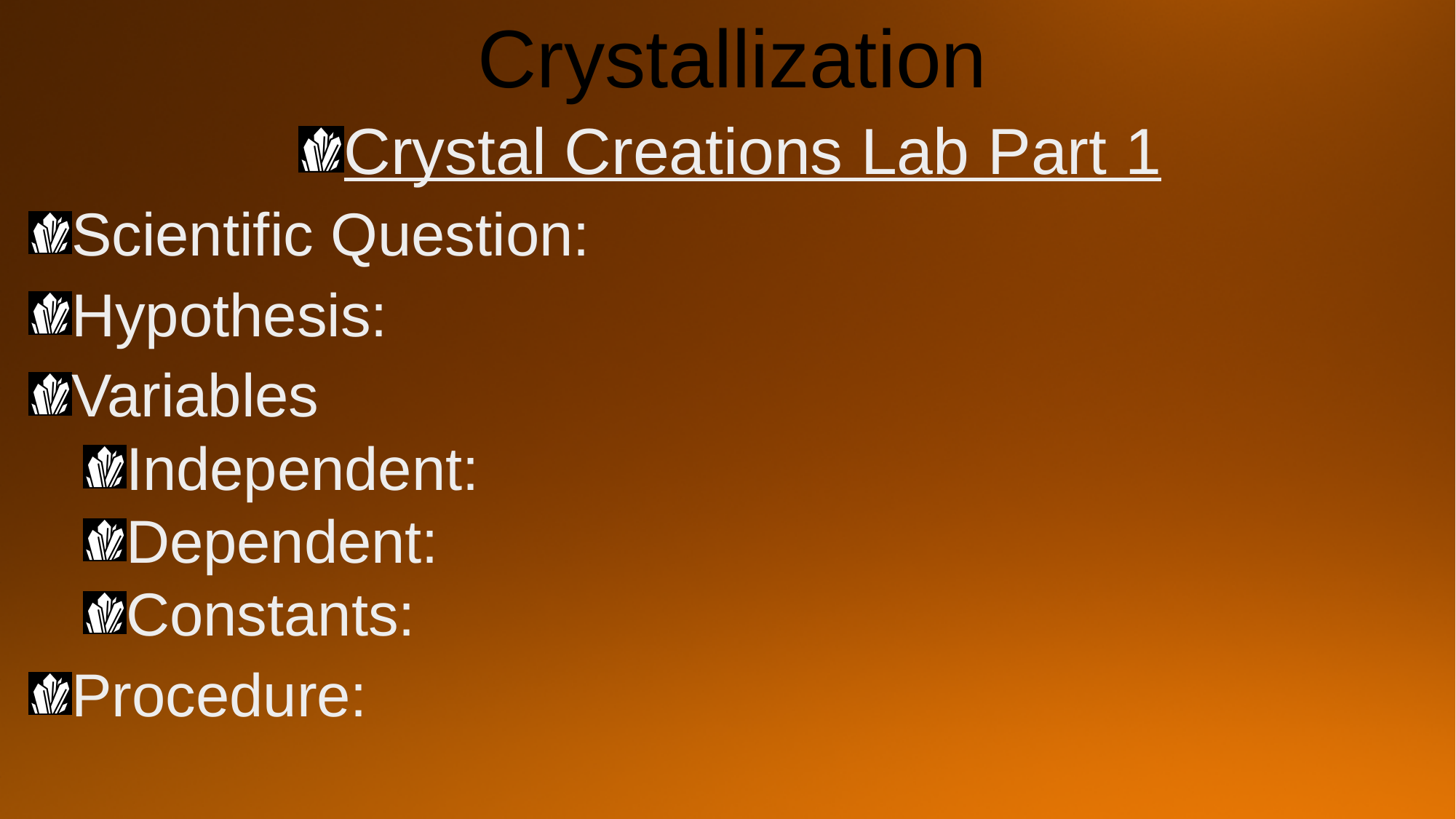

# Crystallization
Crystal Creations Lab Part 1
Scientific Question:
Hypothesis:
Variables
Independent:
Dependent:
Constants:
Procedure: